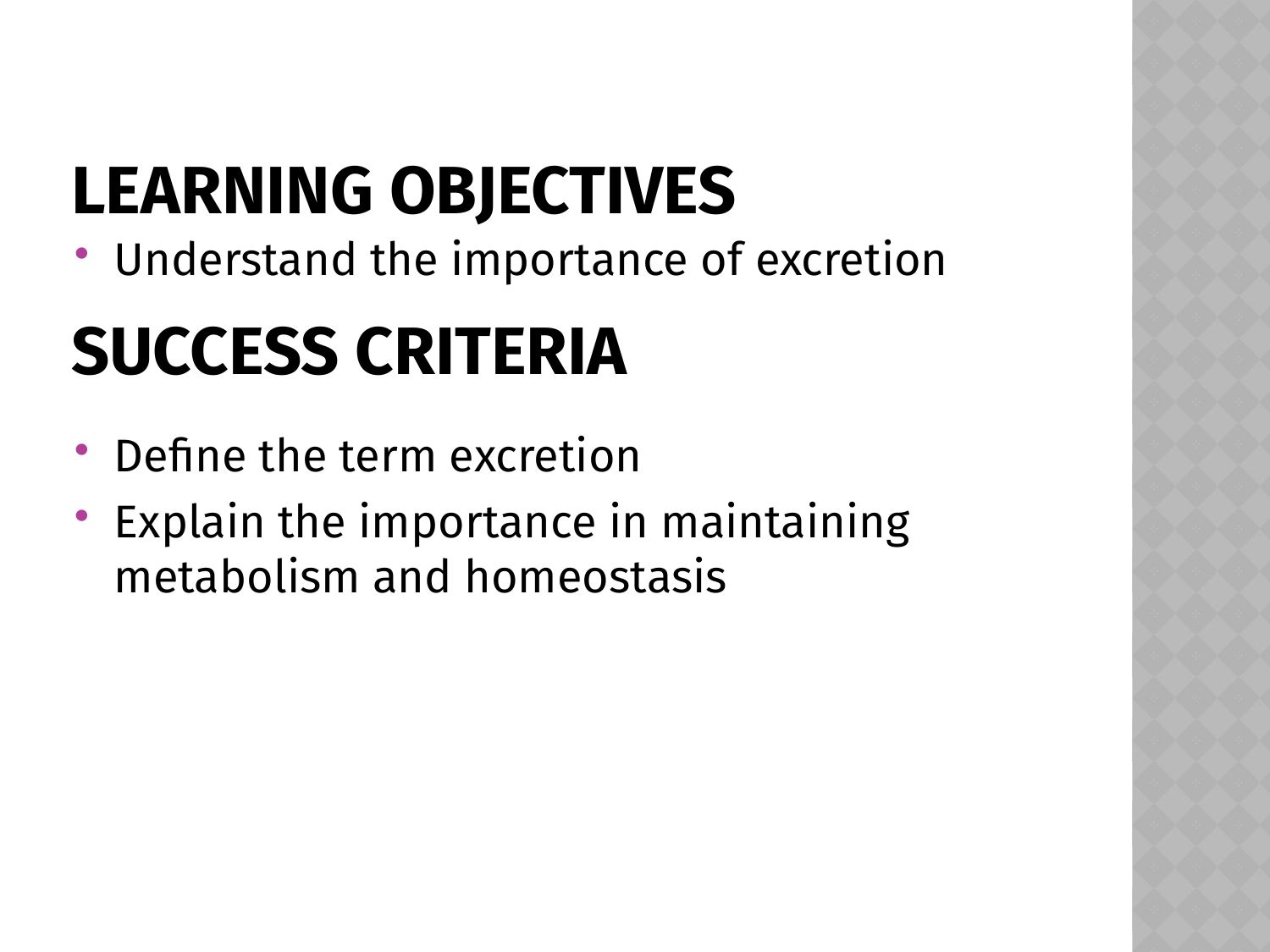

# Learning Objectives Success Criteria
Understand the importance of excretion

Define the term excretion
Explain the importance in maintaining metabolism and homeostasis